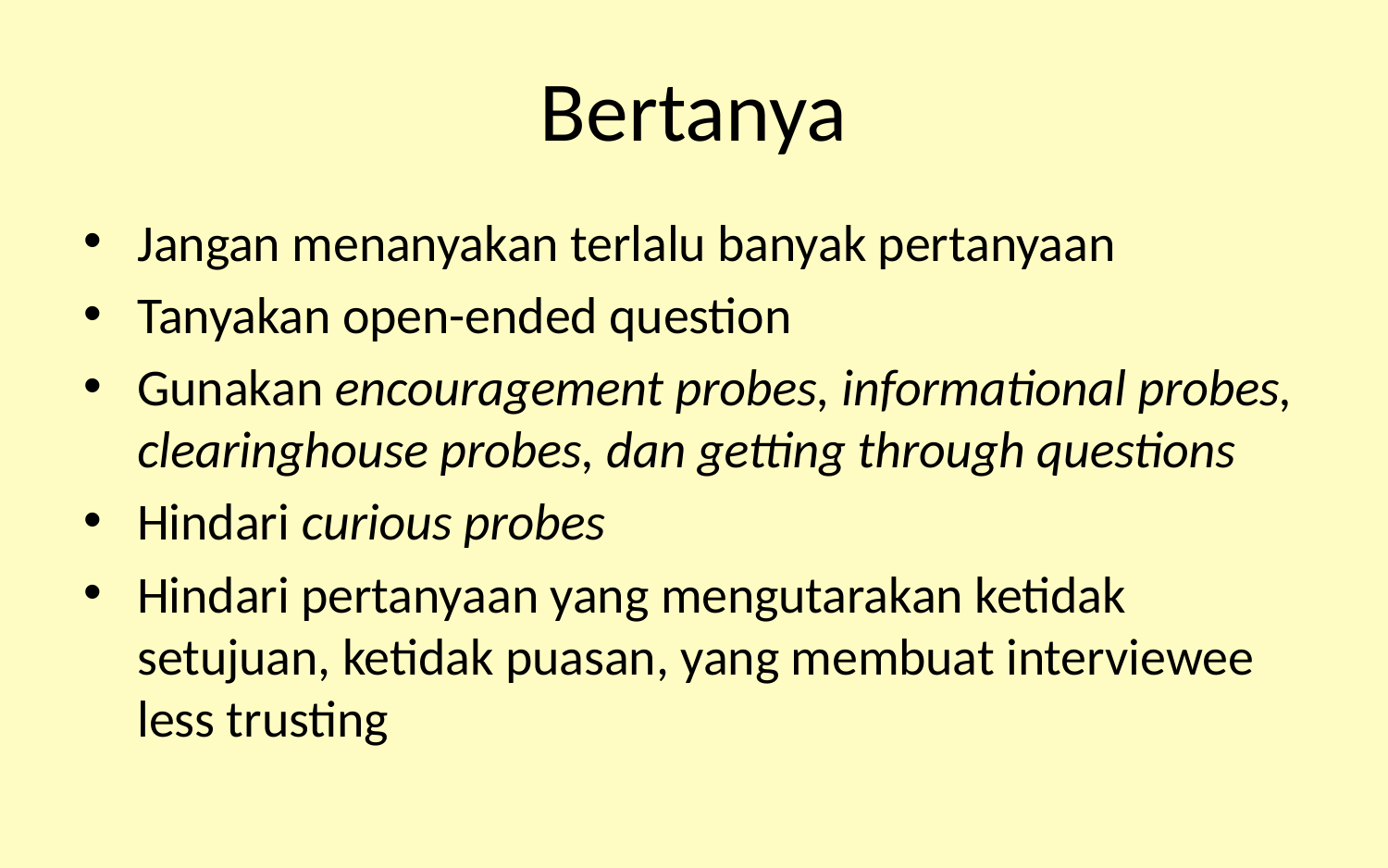

# Bertanya
Jangan menanyakan terlalu banyak pertanyaan
Tanyakan open-ended question
Gunakan encouragement probes, informational probes, clearinghouse probes, dan getting through questions
Hindari curious probes
Hindari pertanyaan yang mengutarakan ketidak setujuan, ketidak puasan, yang membuat interviewee less trusting